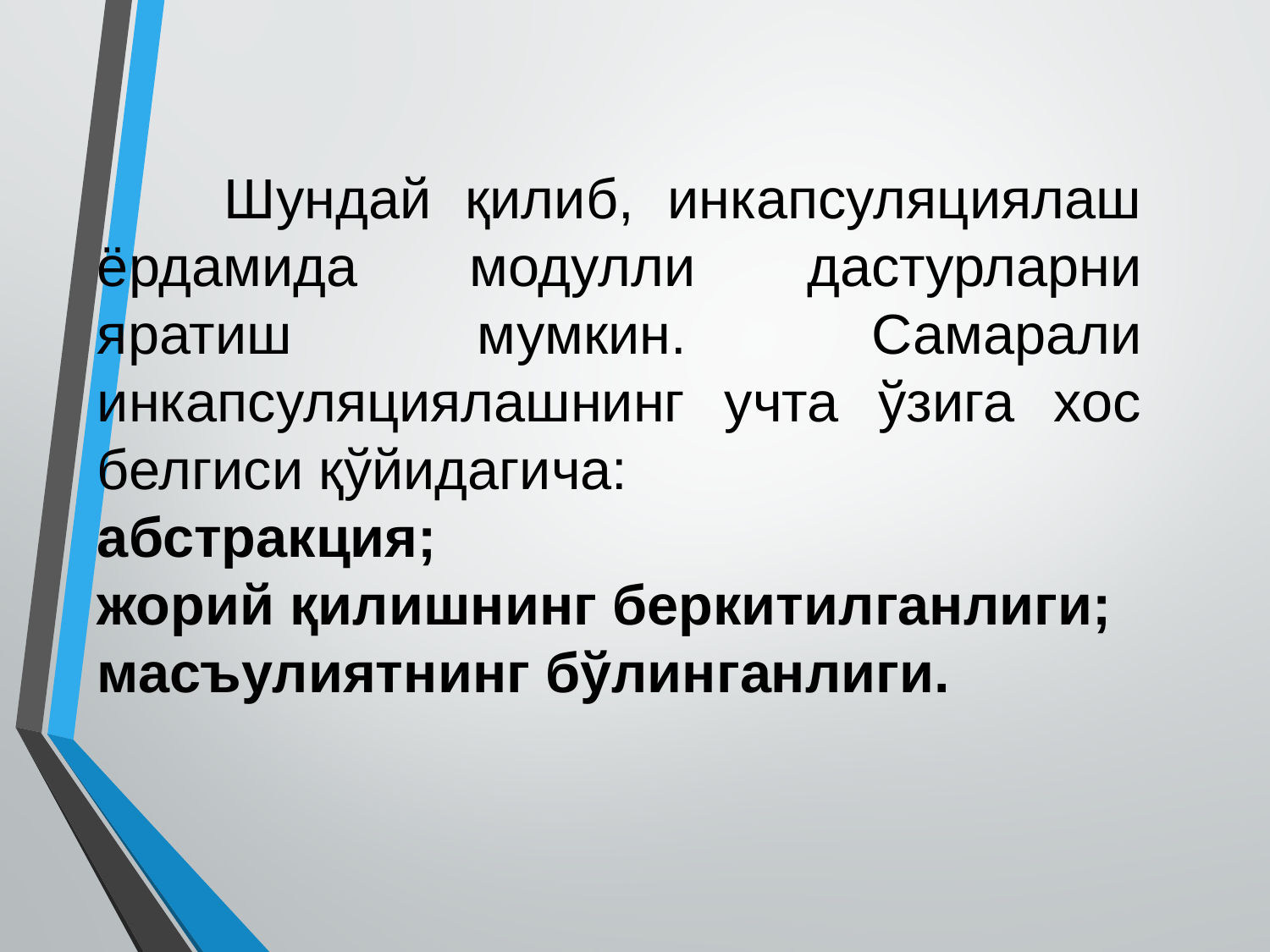

Шундай қилиб, инкапсуляциялаш ёрдамида модулли дастурларни яратиш мумкин. Самарали инкапсуляциялашнинг учта ўзига хос белгиси қўйидагича:
абстракция;
жорий қилишнинг беркитилганлиги;
масъулиятнинг бўлинганлиги.